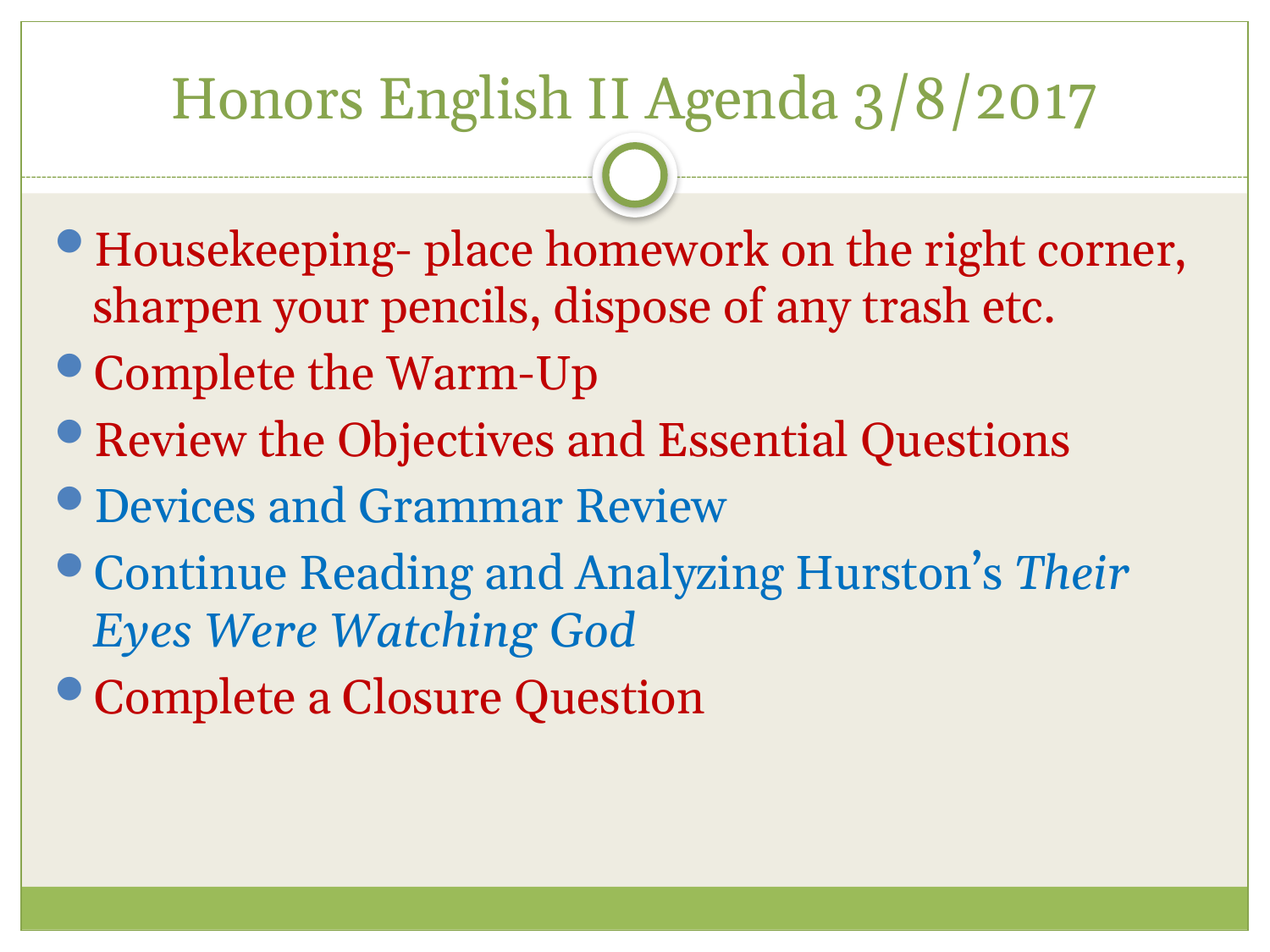

# Honors English II Agenda 3/8/2017
Housekeeping- place homework on the right corner, sharpen your pencils, dispose of any trash etc.
Complete the Warm-Up
Review the Objectives and Essential Questions
Devices and Grammar Review
Continue Reading and Analyzing Hurston’s Their Eyes Were Watching God
Complete a Closure Question